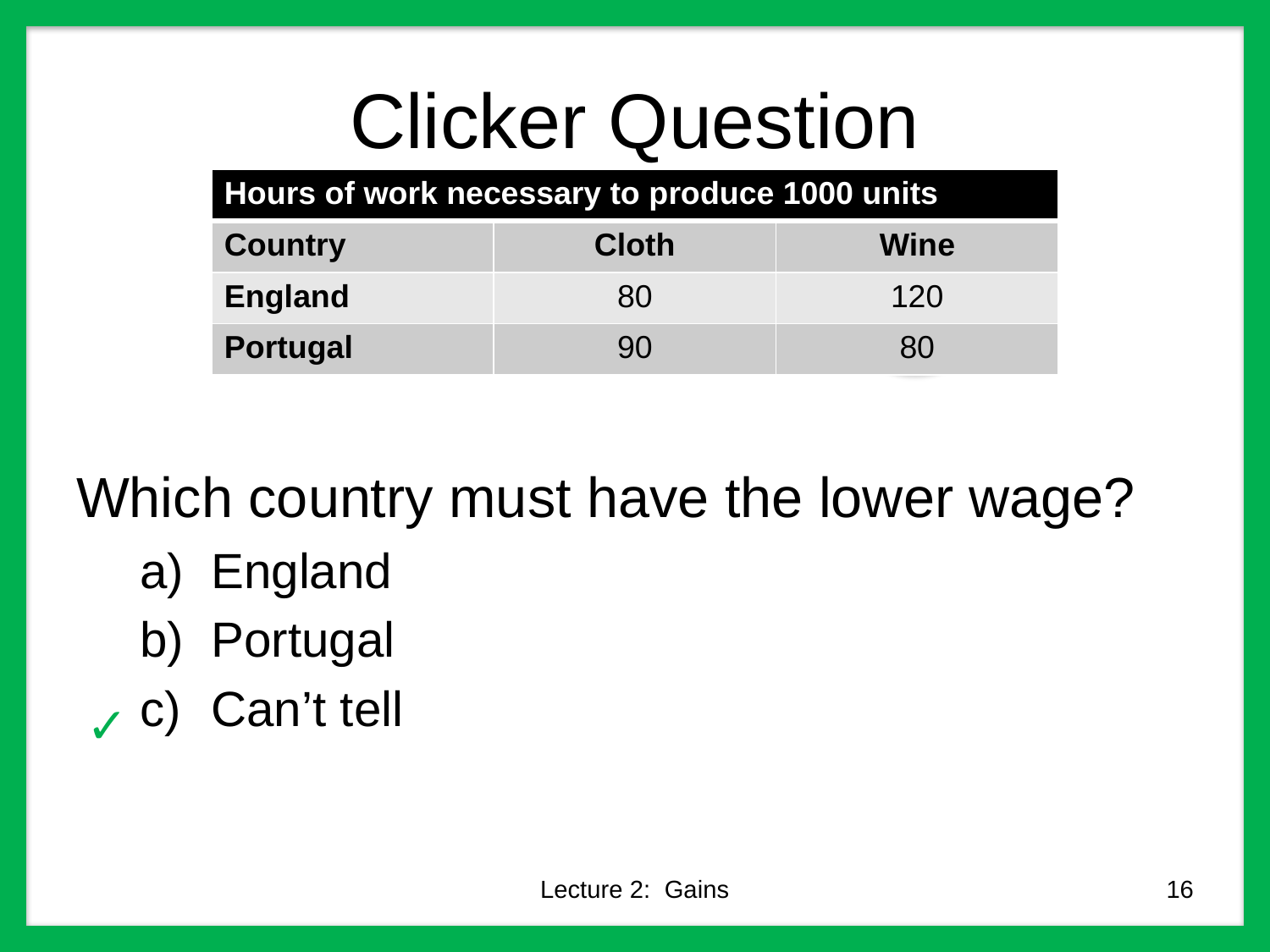

# Clicker Question
| Hours of work necessary to produce 1000 units |  |  |
| --- | --- | --- |
| Country | Cloth | Wine |
| England | 80 | 120 |
| Portugal | 90 | 80 |

Which country must have the lower wage?
England
Portugal
Can’t tell

✓
Lecture 2:  Gains
16